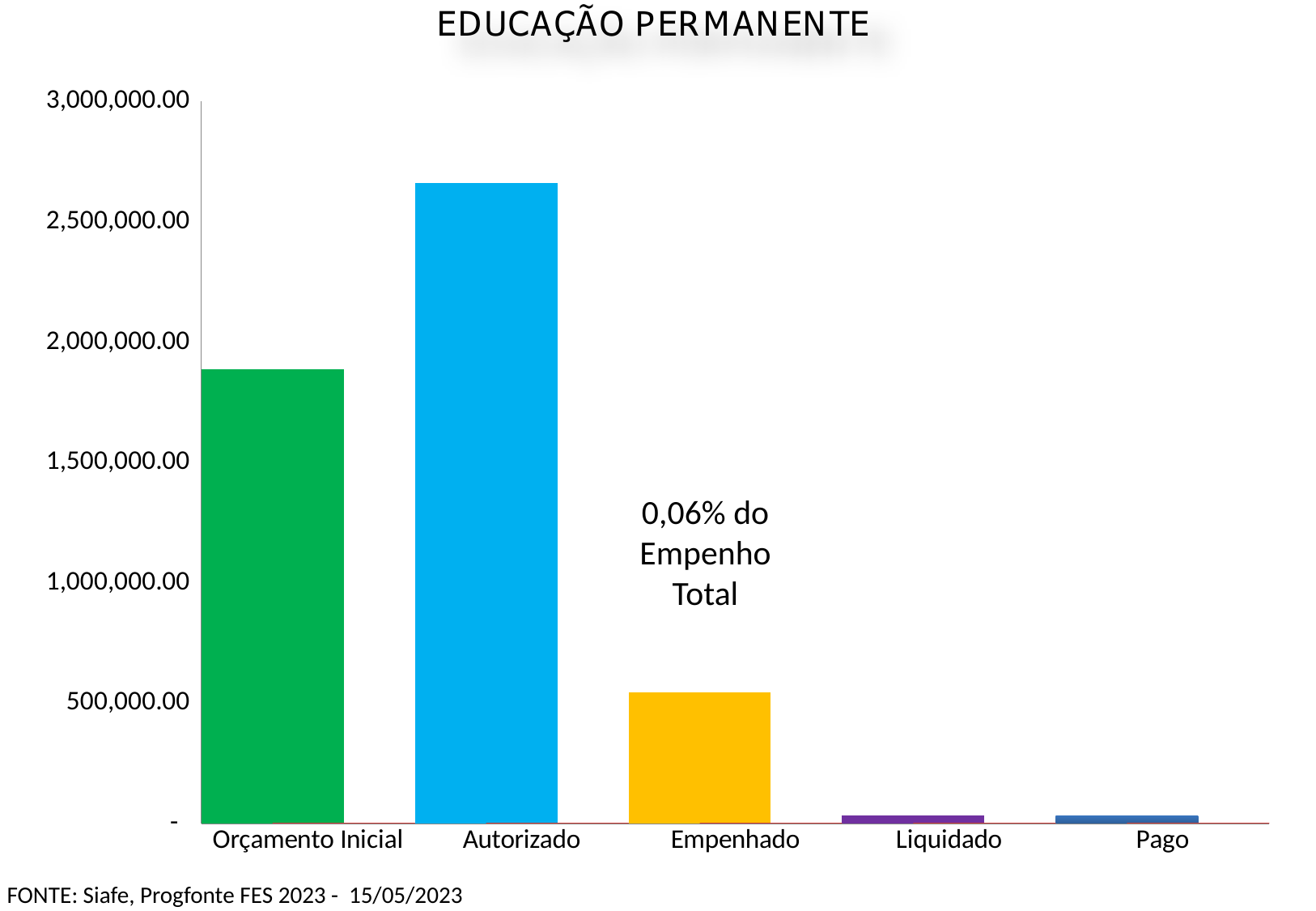

educação permanente

### Chart

| Category | Valor (R$) | % |
|---|---|---|
| Orçamento Inicial | 1887000.0 | 1.0 |
| Autorizado | 2661000.0 | 1.410174880763116 |
| Empenhado | 545905.35 | 0.20515045095828635 |
| Liquidado | 31635.66 | 0.057950815100090154 |
| Pago | 31635.66 | 1.0 |
0,06% do Empenho Total
FONTE: Siafe, Progfonte FES 2023 -  15/05/2023